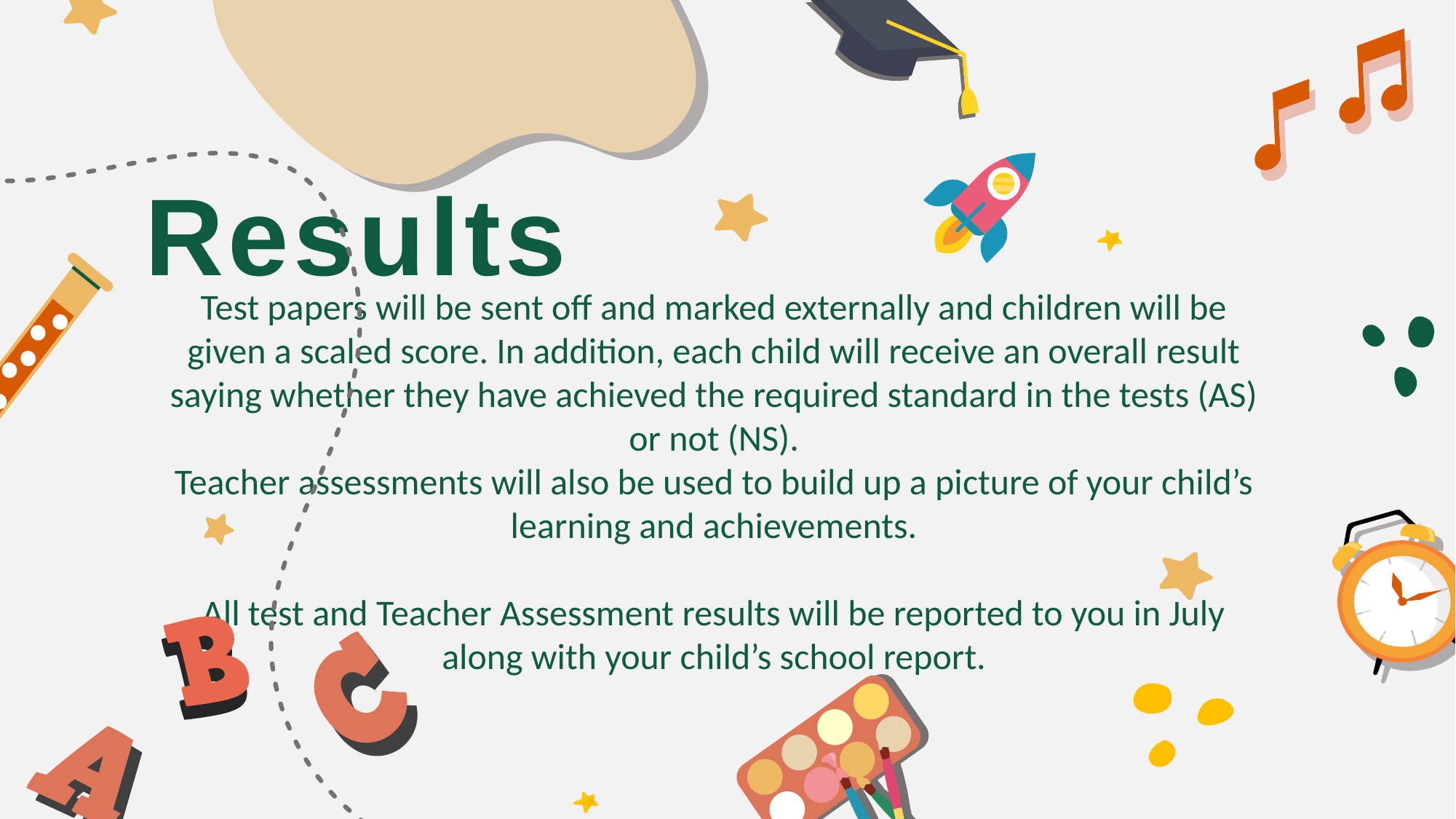

Results

Test papers will be sent off and marked externally and children will be given a scaled score. In addition, each child will receive an overall result saying whether they have achieved the required standard in the tests (AS) or not (NS).
Teacher assessments will also be used to build up a picture of your child’s learning and achievements.

All test and Teacher Assessment results will be reported to you in July along with your child’s school report.